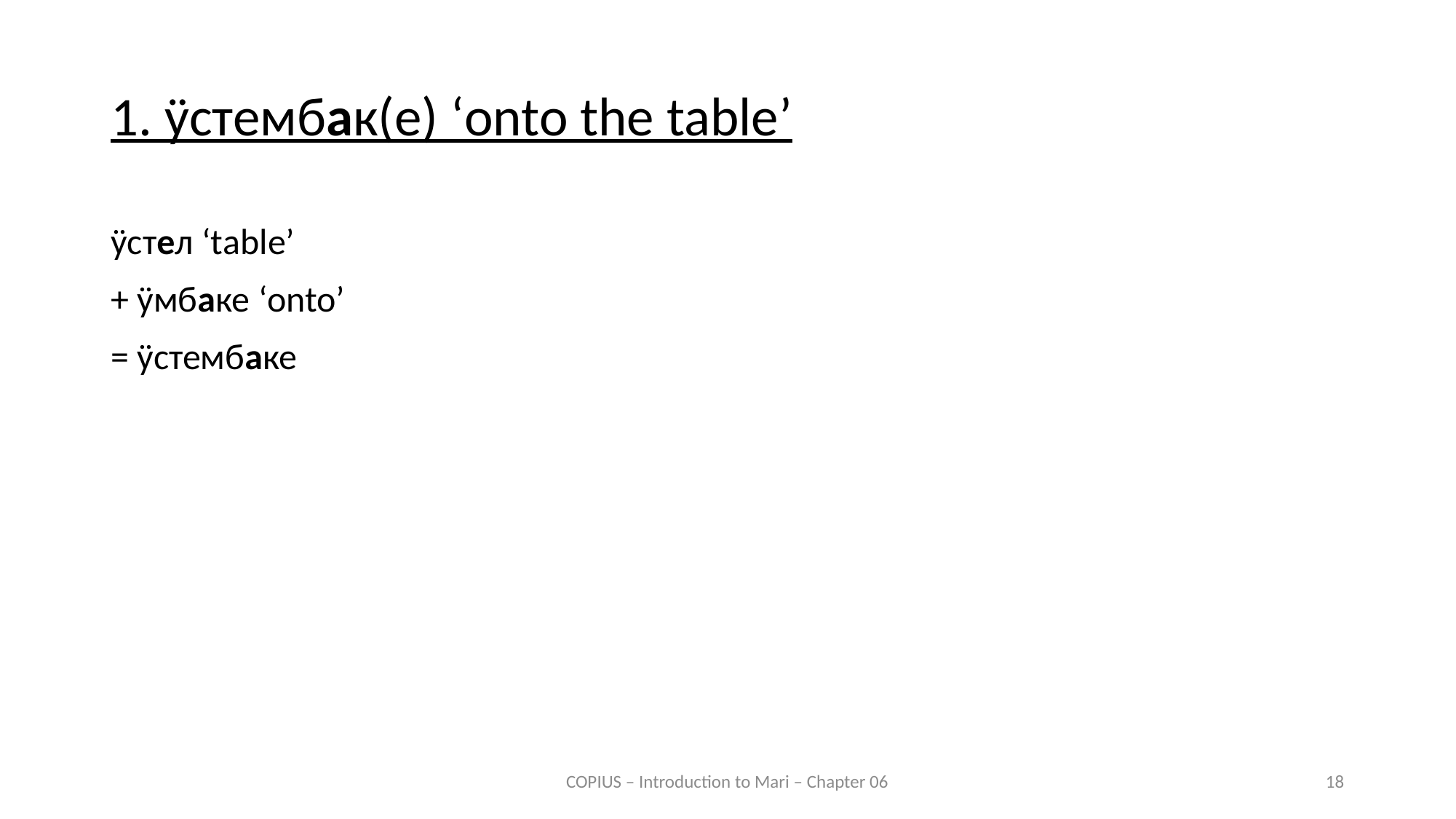

1. ӱстембак(е) ‘onto the table’

ӱстел ‘table’
+ ӱмбаке ‘onto’
= ӱстембаке

COPIUS – Introduction to Mari – Chapter 06
18